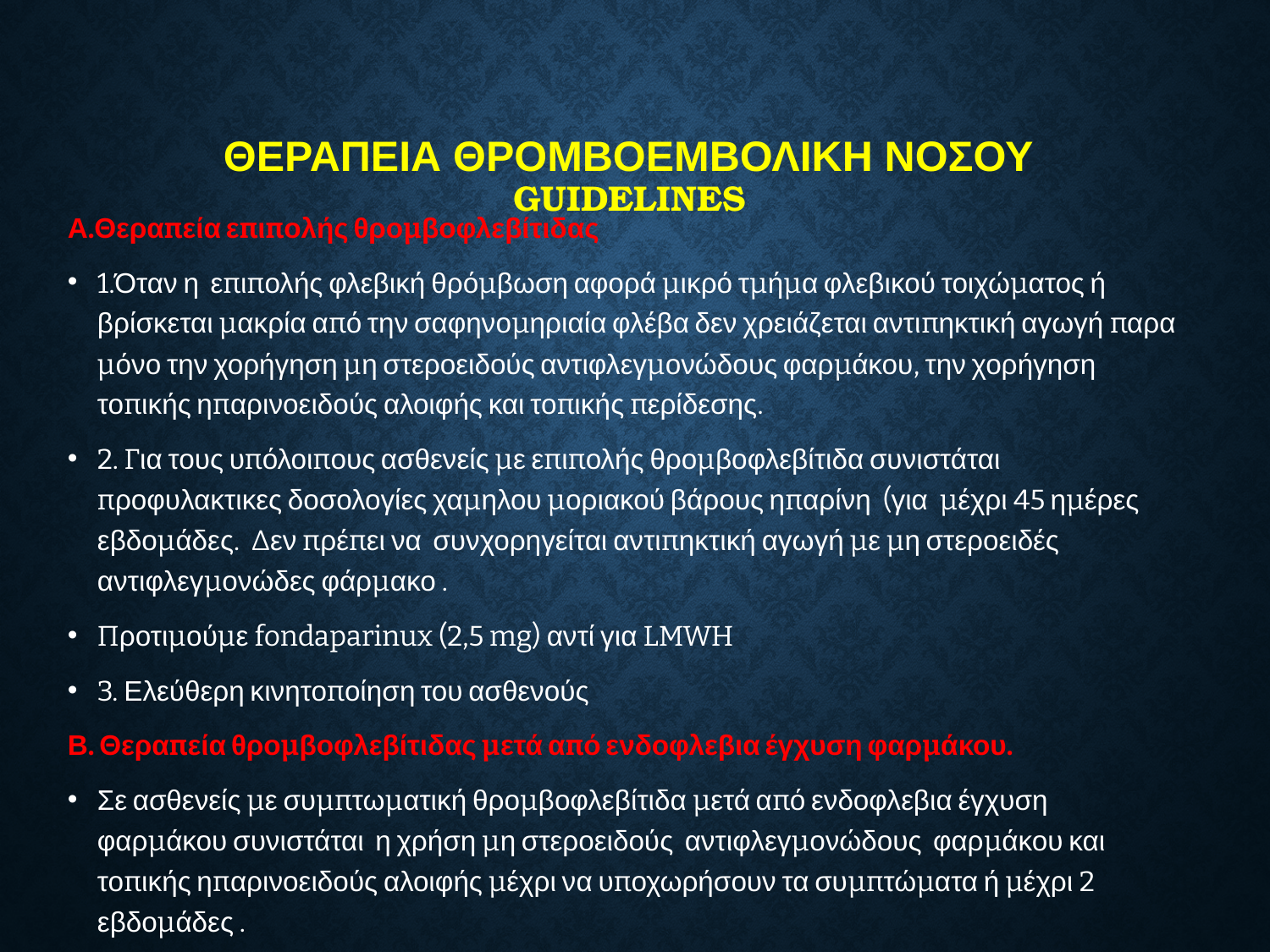

# ΘΕΡΑΠΕΙΑ ΘΡΟΜΒΟΕΜΒΟΛΙΚΗ ΝΟΣΟΥ GUIDELINES

Α.Θεραπεία επιπολής θρομβοφλεβίτιδας
1.Όταν η  επιπολής φλεβική θρόμβωση αφορά μικρό τμήμα φλεβικού τοιχώματος ή βρίσκεται μακρία από την σαφηνομηριαία φλέβα δεν χρειάζεται αντιπηκτική αγωγή παρα μόνο την χορήγηση μη στεροειδούς αντιφλεγμονώδους φαρμάκου, την χορήγηση τοπικής ηπαρινοειδούς αλοιφής και τοπικής περίδεσης.
2. Για τους υπόλοιπους ασθενείς με επιπολής θρομβοφλεβίτιδα συνιστάται προφυλακτικες δοσολογίες χαμηλου μοριακού βάρους ηπαρίνη  (για  μέχρι 45 ημέρες εβδομάδες.  Δεν πρέπει να  συνχορηγείται αντιπηκτική αγωγή με μη στεροειδές αντιφλεγμονώδες φάρμακο .
Προτιμούμε fondaparinux (2,5 mg) αντί για LMWH
3. Ελεύθερη κινητοποίηση του ασθενούς
Β. Θεραπεία θρομβοφλεβίτιδας μετά από ενδοφλεβια έγχυση φαρμάκου.
Σε ασθενείς με συμπτωματική θρομβοφλεβίτιδα μετά από ενδοφλεβια έγχυση φαρμάκου συνιστάται  η χρήση μη στεροειδούς  αντιφλεγμονώδους  φαρμάκου και τοπικής ηπαρινοειδούς αλοιφής μέχρι να υποχωρήσουν τα συμπτώματα ή μέχρι 2 εβδομάδες .